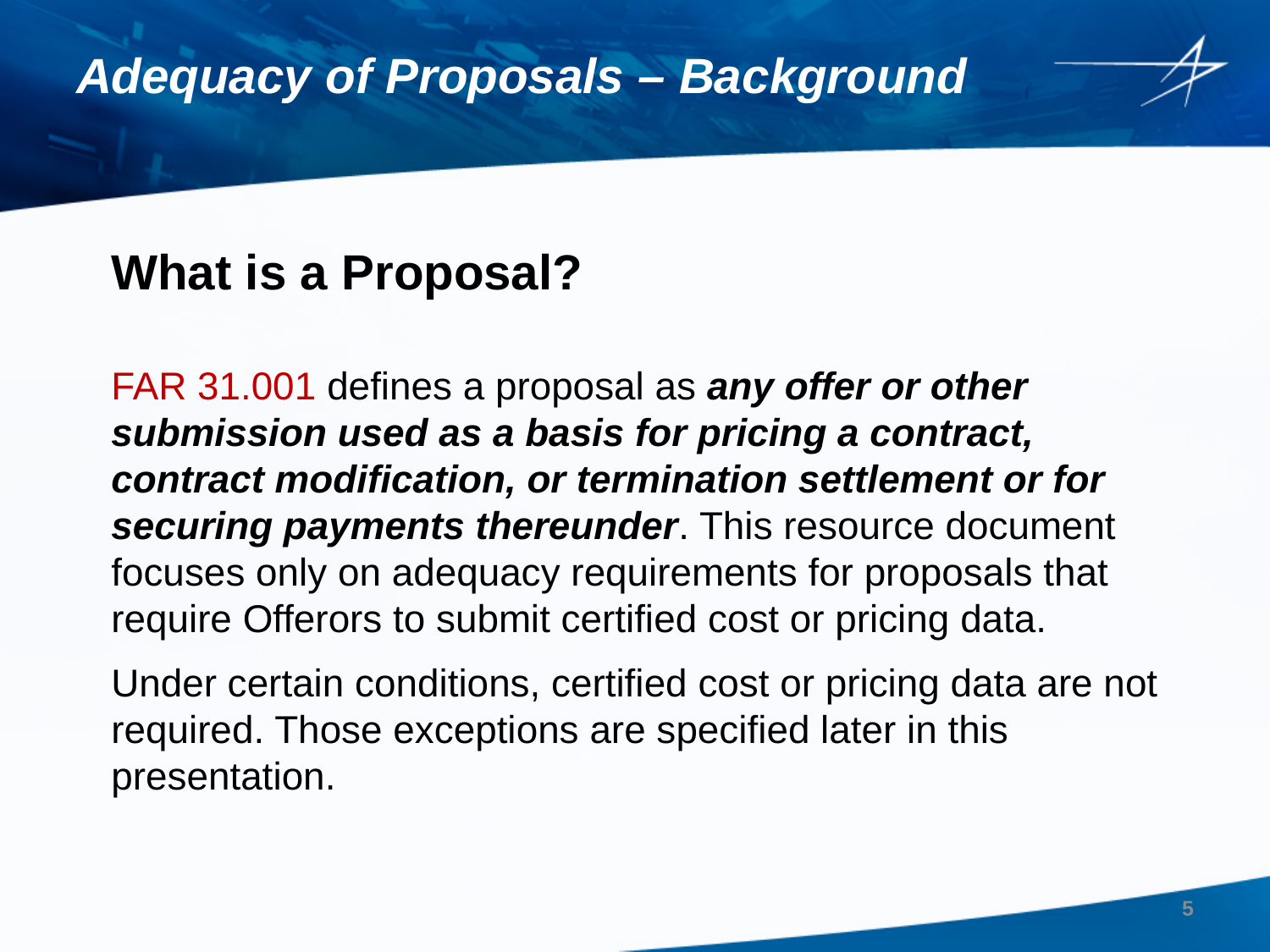

# Adequacy of Proposals – Background
What is a Proposal?

FAR 31.001 defines a proposal as any offer or other submission used as a basis for pricing a contract, contract modification, or termination settlement or for securing payments thereunder. This resource document focuses only on adequacy requirements for proposals that require Offerors to submit certified cost or pricing data.
Under certain conditions, certified cost or pricing data are not required. Those exceptions are specified later in this presentation.

5